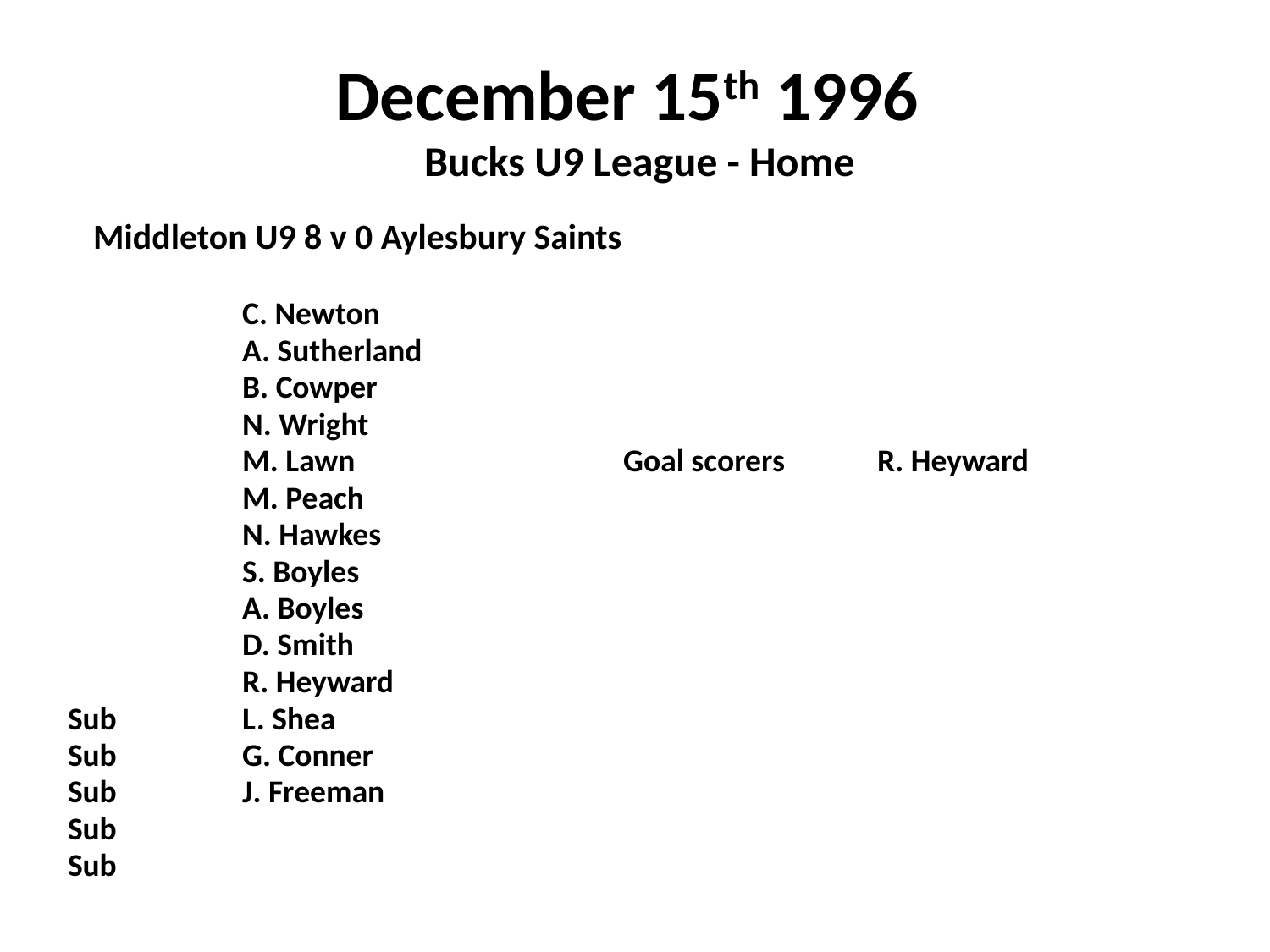

# December 15th 1996 Bucks U9 League - Home
   Middleton U9 8 v 0 Aylesbury Saints
		C. Newton
		A. Sutherland
		B. Cowper
		N. Wright
		M. Lawn			Goal scorers	R. Heyward
		M. Peach
		N. Hawkes
		S. Boyles
		A. Boyles
		D. Smith
		R. Heyward
Sub	L. Shea
Sub	G. Conner
Sub	J. Freeman
Sub
Sub